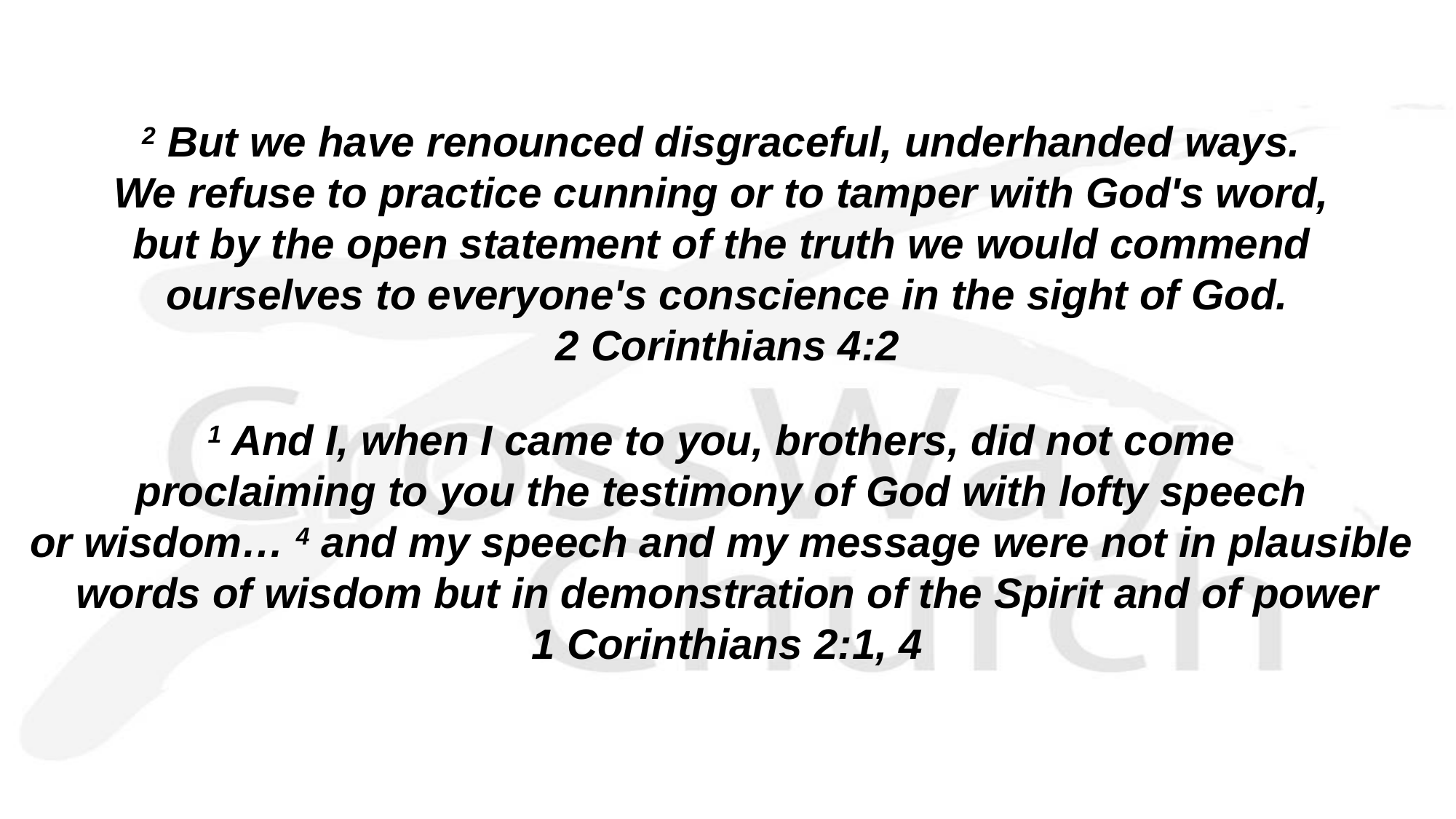

2 But we have renounced disgraceful, underhanded ways.
We refuse to practice cunning or to tamper with God's word,
but by the open statement of the truth we would commend
ourselves to everyone's conscience in the sight of God.
2 Corinthians 4:2

1 And I, when I came to you, brothers, did not come
proclaiming to you the testimony of God with lofty speech
or wisdom… 4 and my speech and my message were not in plausible
words of wisdom but in demonstration of the Spirit and of power
1 Corinthians 2:1, 4